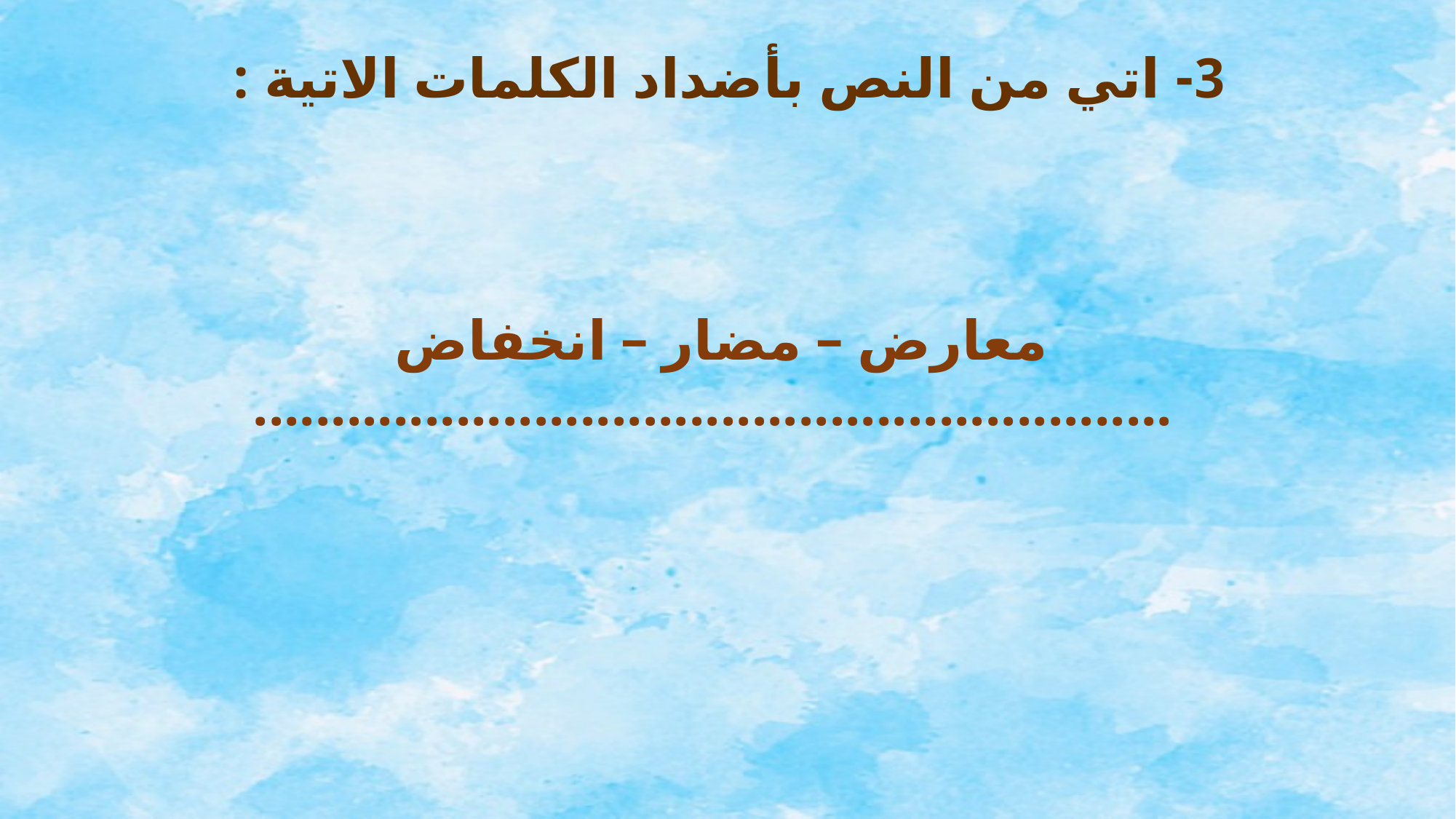

3- اتي من النص بأضداد الكلمات الاتية :
معارض – مضار – انخفاض
...........................................................